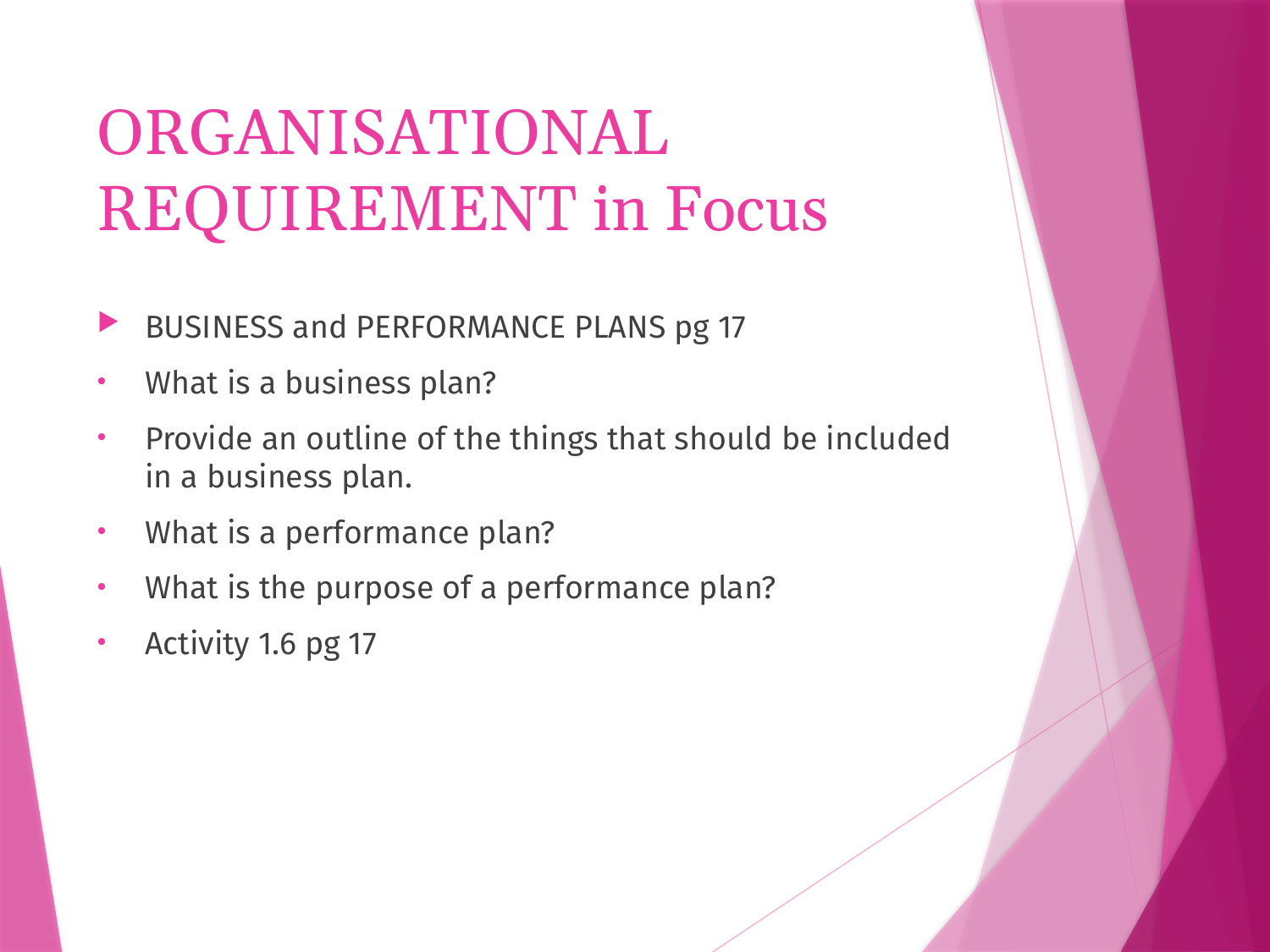

# ORGANISATIONAL REQUIREMENT in Focus
BUSINESS and PERFORMANCE PLANS pg 17
What is a business plan?
Provide an outline of the things that should be included in a business plan.
What is a performance plan?
What is the purpose of a performance plan?
Activity 1.6 pg 17